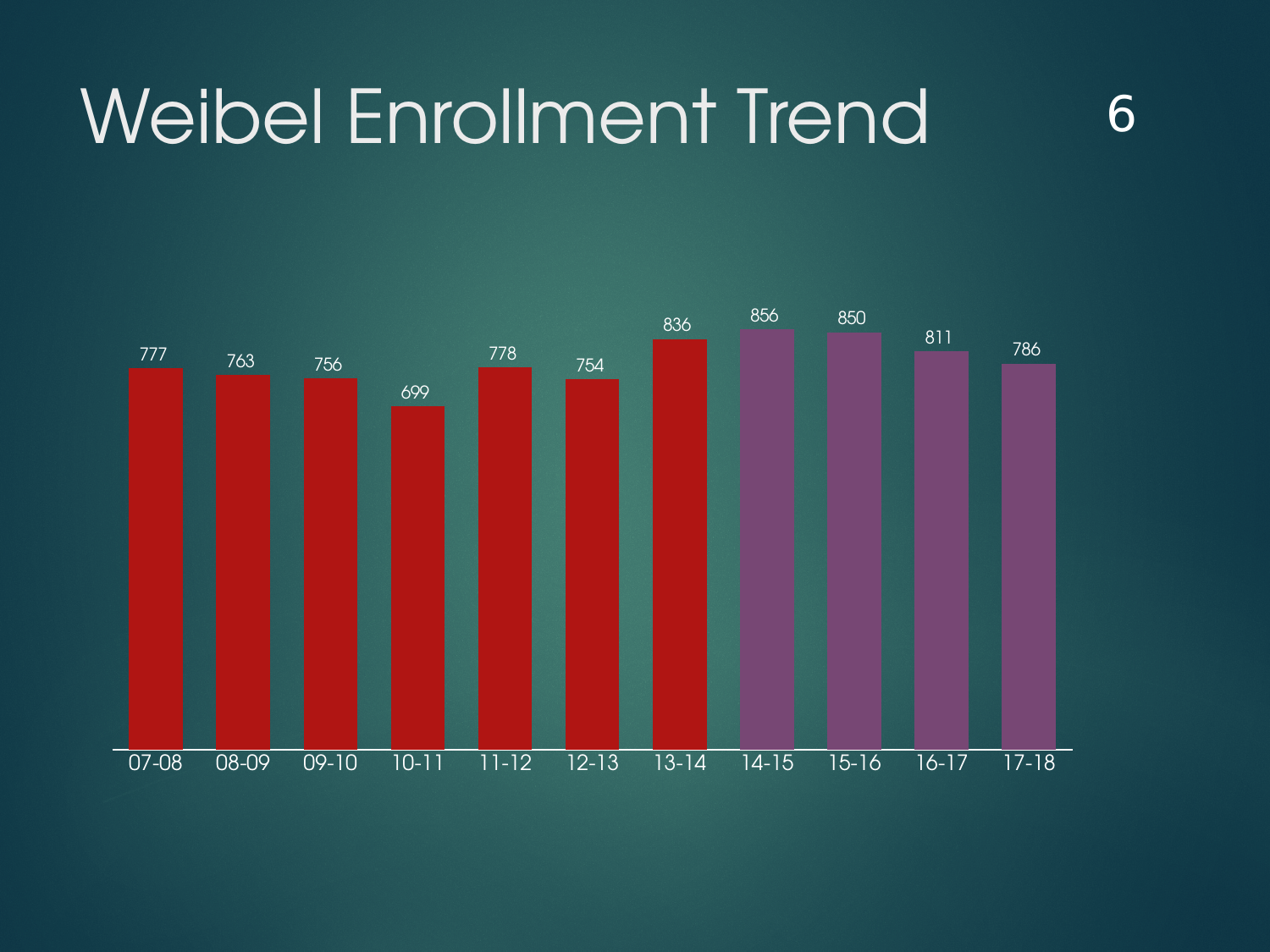

6
# Weibel Enrollment Trend

### Chart

| Category | Series 1 |
|---|---|
| 07-08 | 777.0 |
| 08-09 | 763.0 |
| 09-10 | 756.0 |
| 10-11 | 699.0 |
| 11-12 | 778.0 |
| 12-13 | 754.0 |
| 13-14 | 836.0 |
| 14-15 | 856.0 |
| 15-16 | 850.0 |
| 16-17 | 811.0 |
| 17-18 | 786.0 |